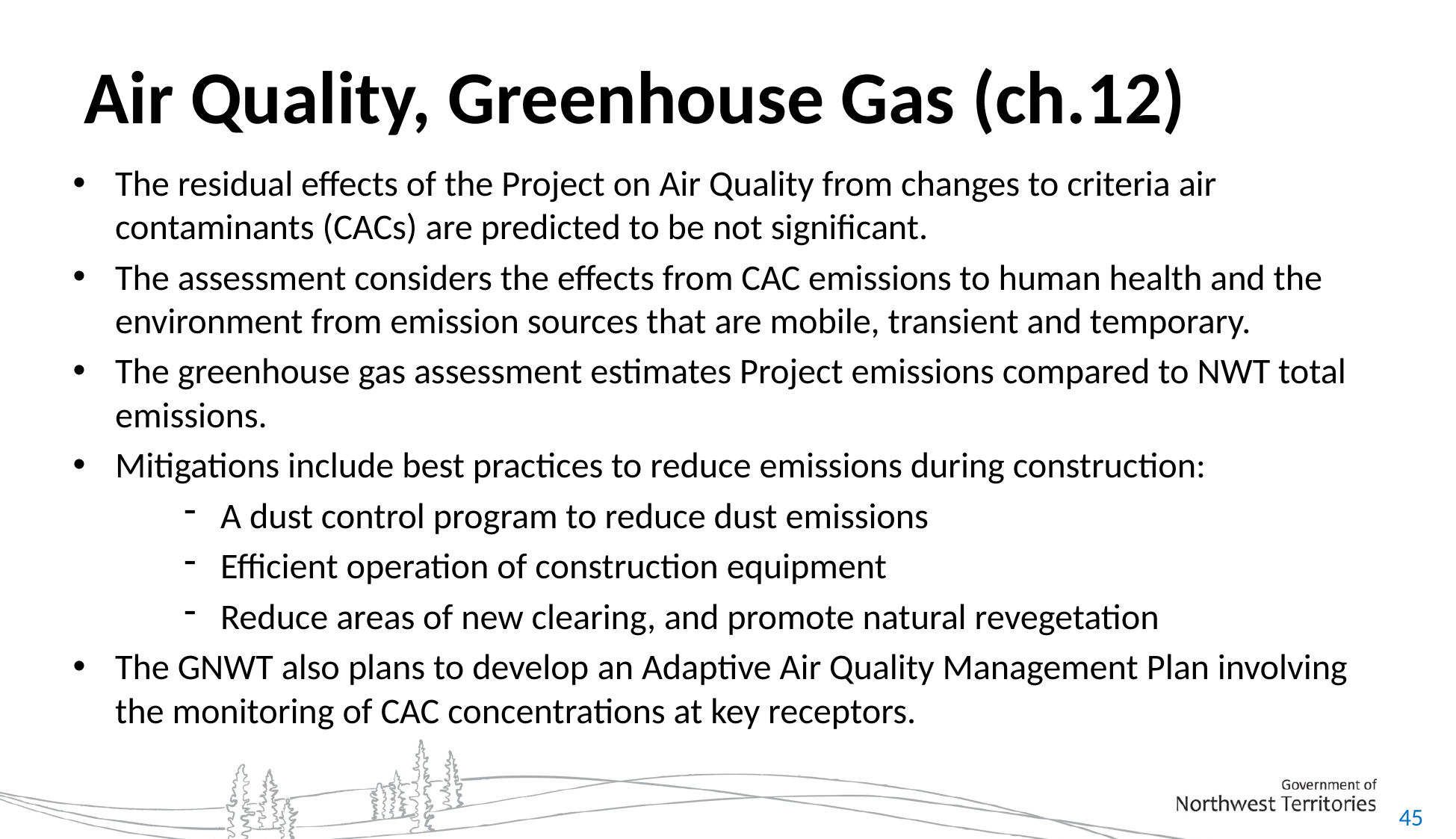

# Air Quality, Greenhouse Gas (ch.12)
The residual effects of the Project on Air Quality from changes to criteria air contaminants (CACs) are predicted to be not significant.
The assessment considers the effects from CAC emissions to human health and the environment from emission sources that are mobile, transient and temporary.
The greenhouse gas assessment estimates Project emissions compared to NWT total emissions.
Mitigations include best practices to reduce emissions during construction:
A dust control program to reduce dust emissions
Efficient operation of construction equipment
Reduce areas of new clearing, and promote natural revegetation
The GNWT also plans to develop an Adaptive Air Quality Management Plan involving the monitoring of CAC concentrations at key receptors.

45